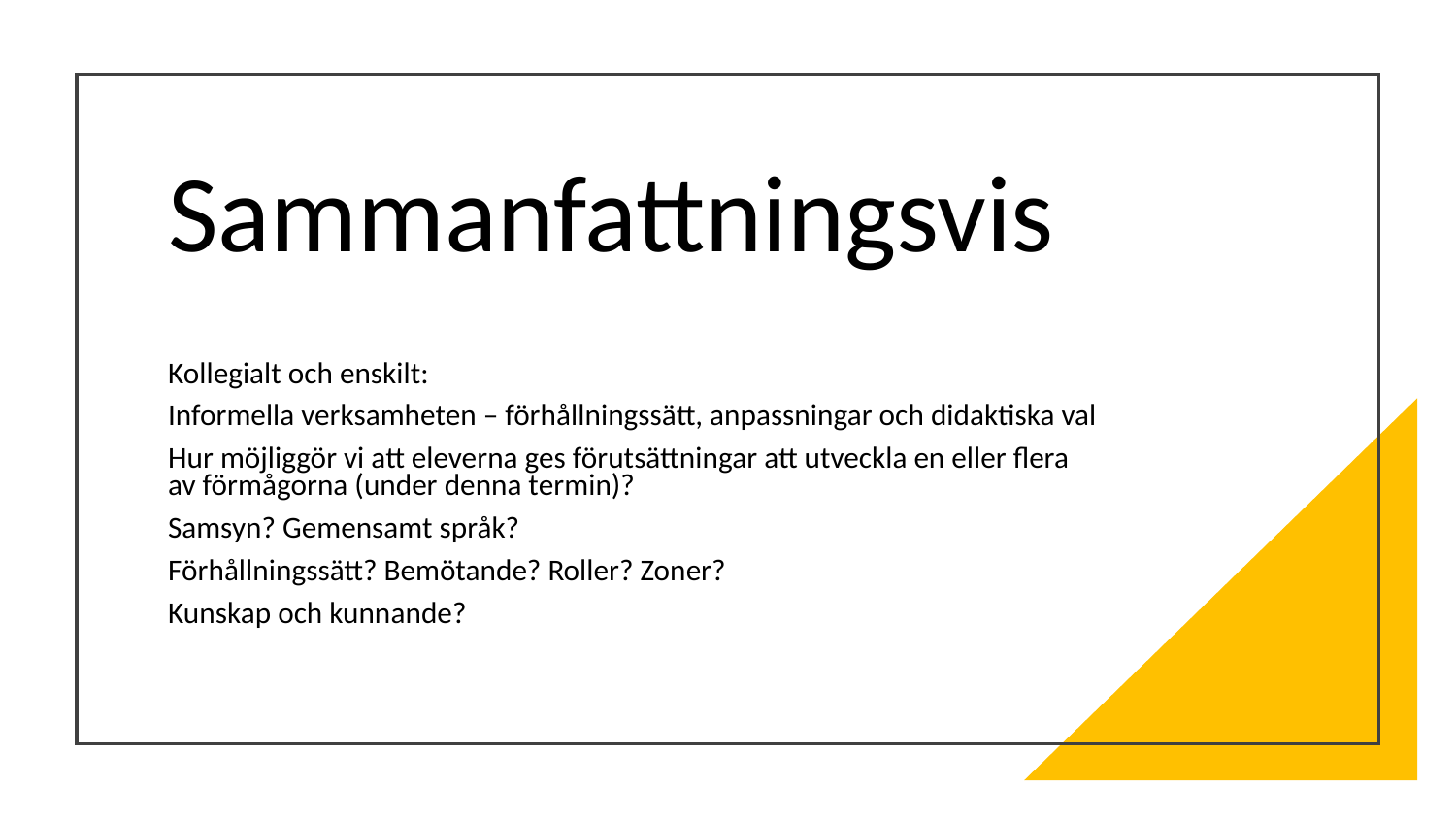

# Sammanfattningsvis
Kollegialt och enskilt:
Informella verksamheten – förhållningssätt, anpassningar och didaktiska val
Hur möjliggör vi att eleverna ges förutsättningar att utveckla en eller flera av förmågorna (under denna termin)?
Samsyn? Gemensamt språk?
Förhållningssätt? Bemötande? Roller? Zoner?
Kunskap och kunnande?